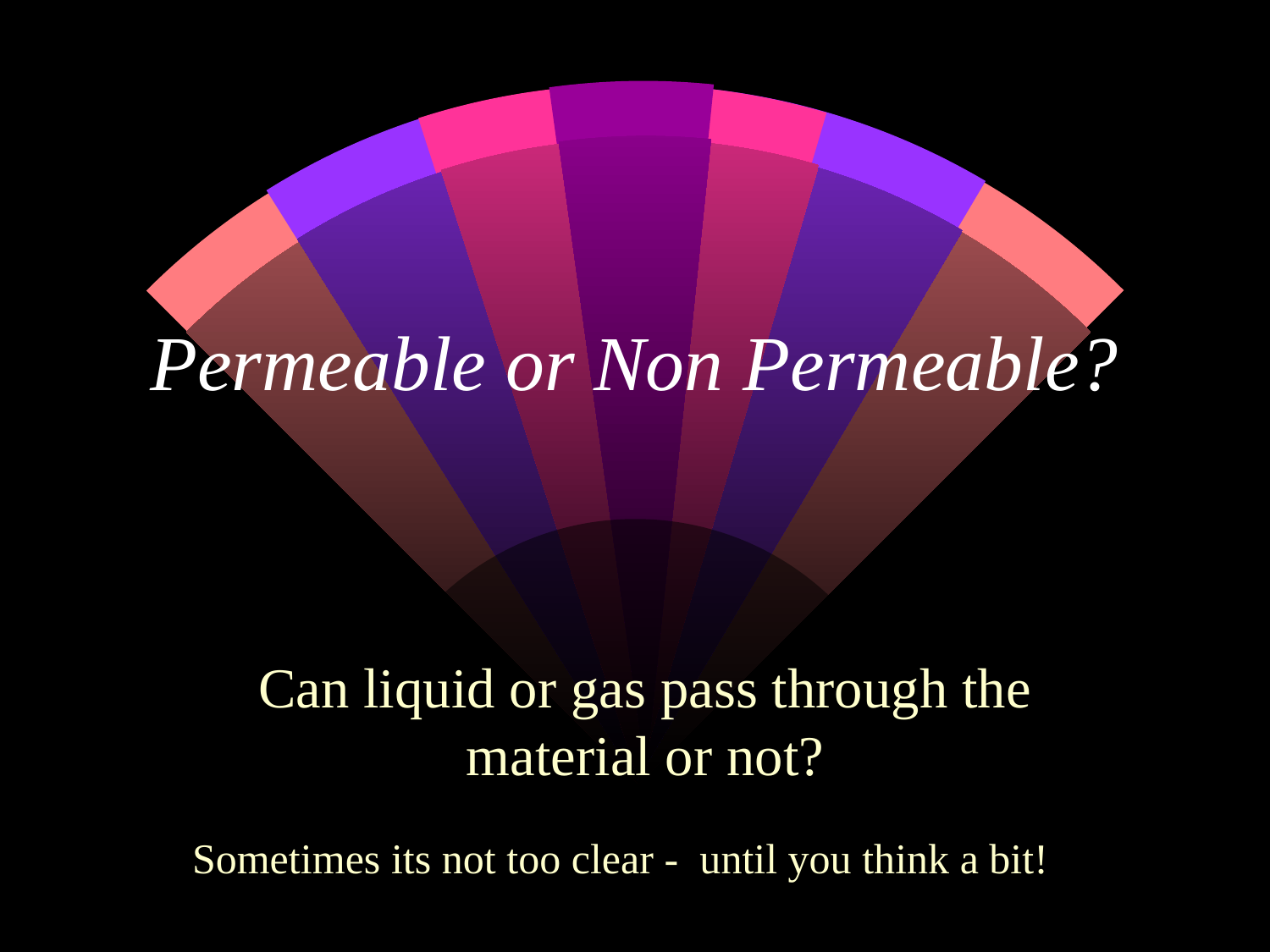

# Permeable or Non Permeable?
Can liquid or gas pass through the material or not?
Sometimes its not too clear -  until you think a bit!